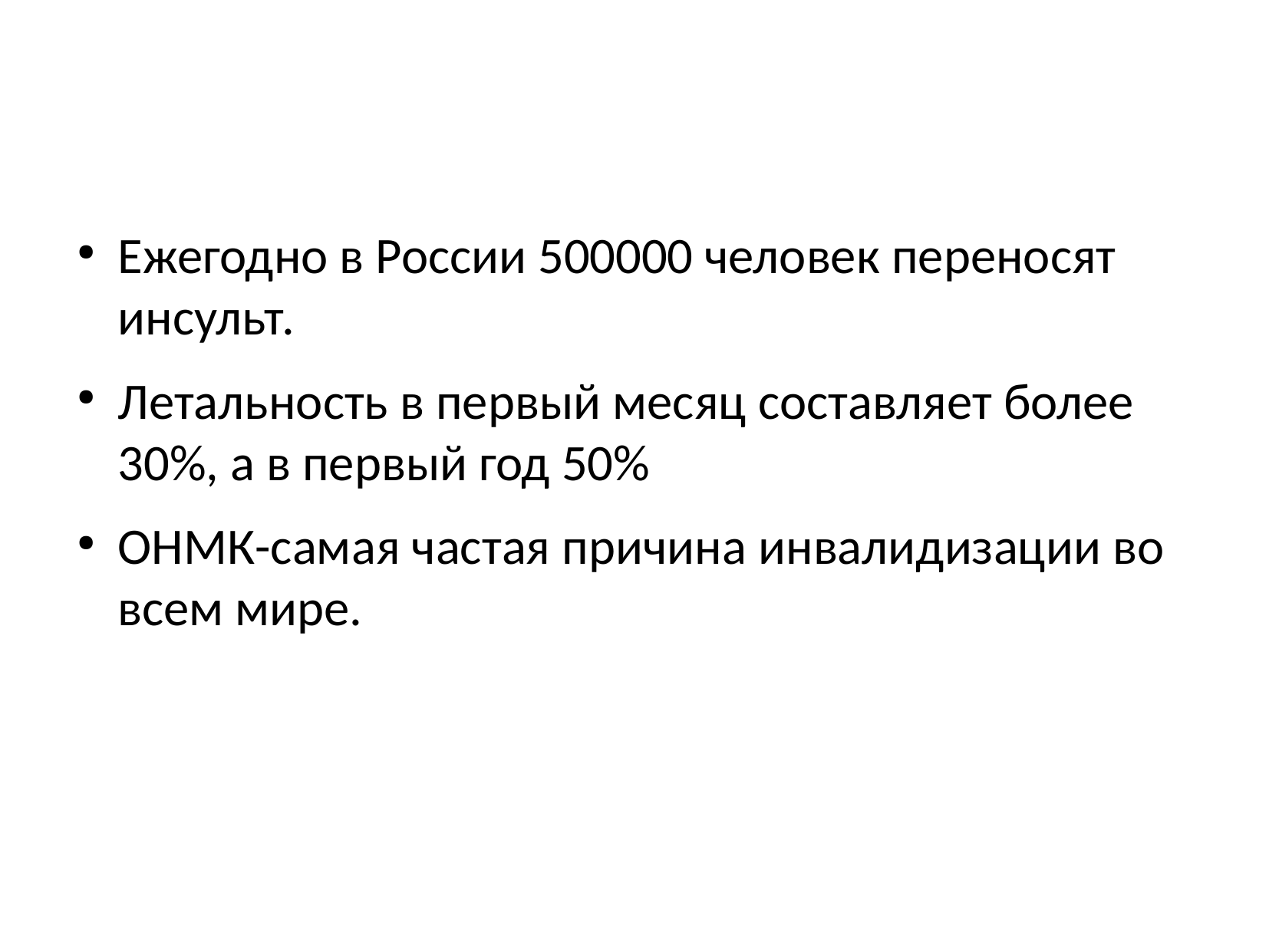

#
Ежегодно в России 500000 человек переносят инсульт.
Летальность в первый месяц составляет более 30%, а в первый год 50%
ОНМК-самая частая причина инвалидизации во всем мире.